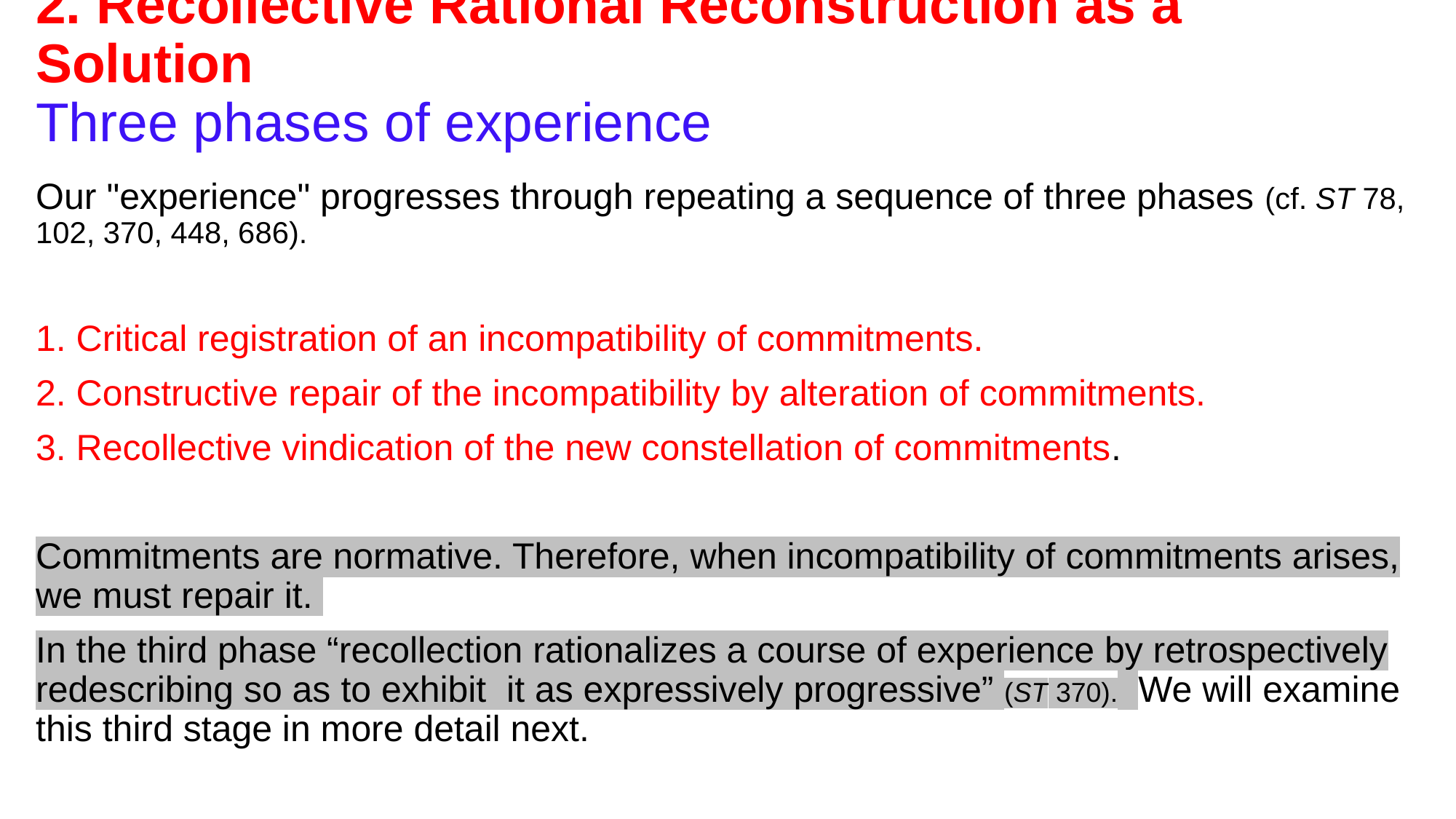

# 2. Recollective Rational Reconstruction as a Solution Three phases of experience
Our "experience" progresses through repeating a sequence of three phases (cf. ST 78, 102, 370, 448, 686).

1. Critical registration of an incompatibility of commitments.
2. Constructive repair of the incompatibility by alteration of commitments.
3. Recollective vindication of the new constellation of commitments.

Commitments are normative. Therefore, when incompatibility of commitments arises, we must repair it.
In the third phase “recollection rationalizes a course of experience by retrospectively redescribing so as to exhibit  it as expressively progressive” (ST 370).  We will examine this third stage in more detail next.